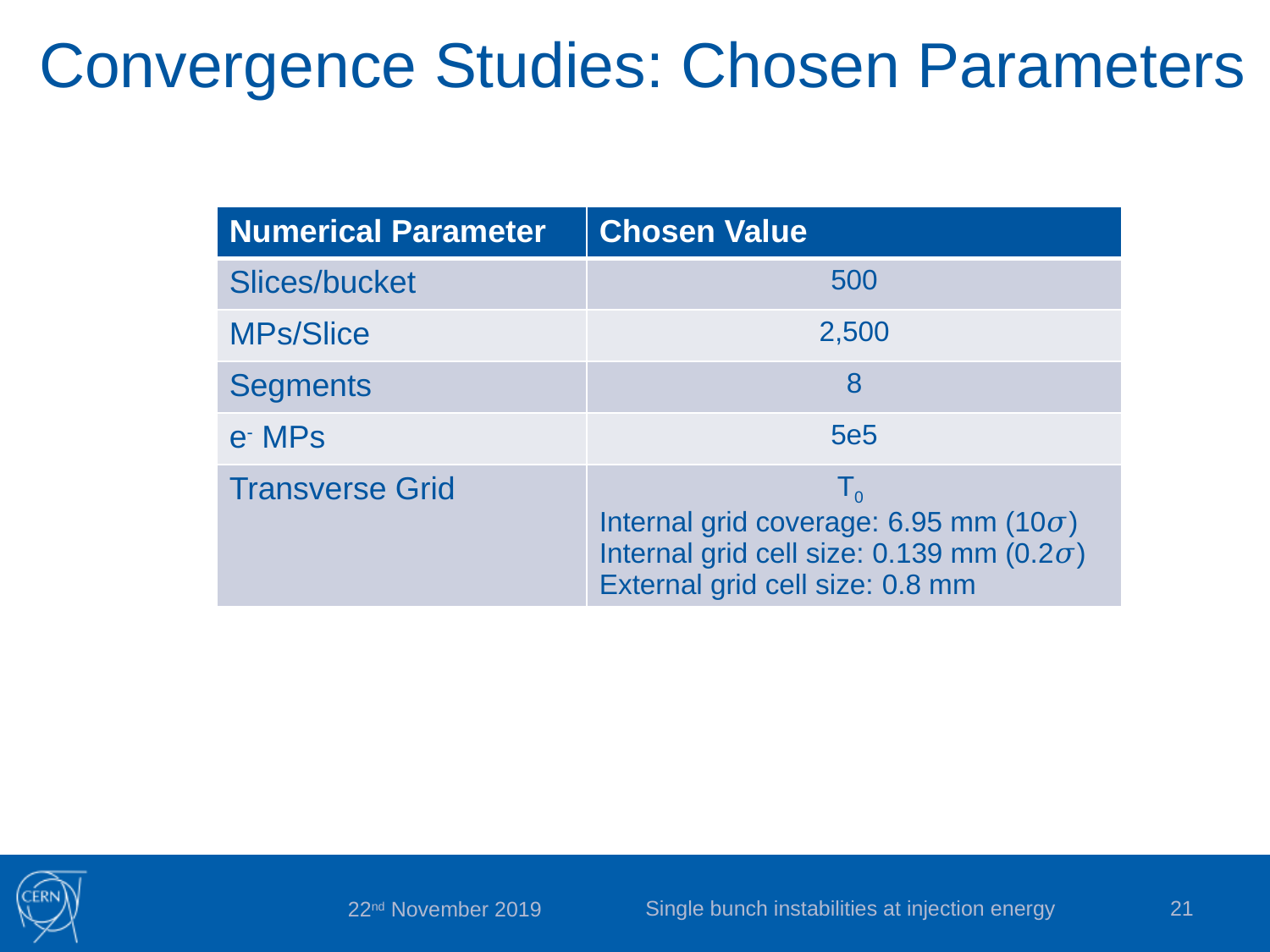

Convergence Studies: Chosen Parameters
| Numerical Parameter | Chosen Value |
| --- | --- |
| Slices/bucket | 500 |
| MPs/Slice | 2,500 |
| Segments | 8 |
| e- MPs | 5e5 |
| Transverse Grid | T0 Internal grid coverage: 6.95 mm (10𝜎) Internal grid cell size: 0.139 mm (0.2𝜎) External grid cell size: 0.8 mm |
Single bunch instabilities at injection energy
21
22nd November 2019